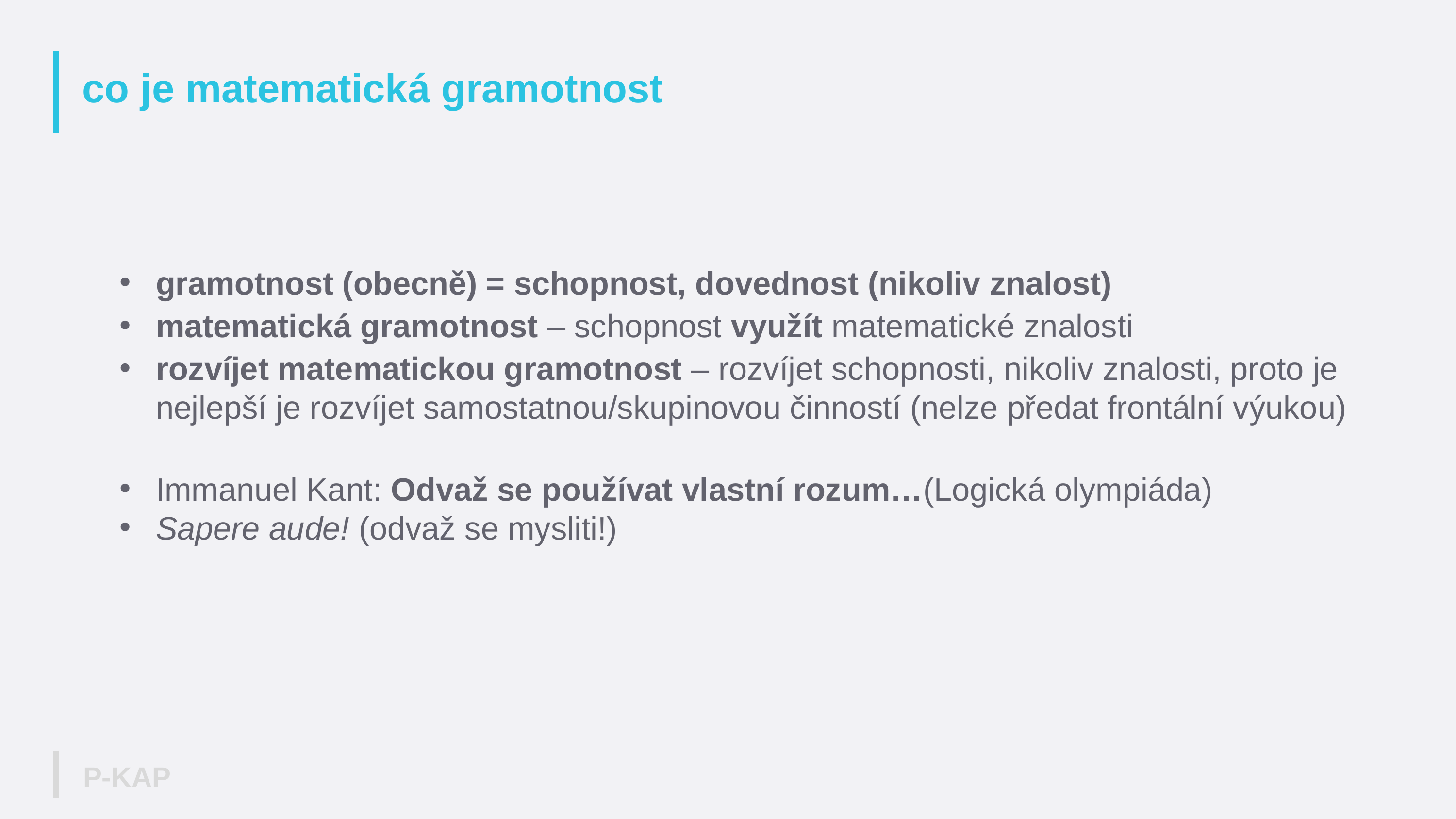

# co je matematická gramotnost

gramotnost (obecně) = schopnost, dovednost (nikoliv znalost)
matematická gramotnost – schopnost využít matematické znalosti
rozvíjet matematickou gramotnost – rozvíjet schopnosti, nikoliv znalosti, proto je nejlepší je rozvíjet samostatnou/skupinovou činností (nelze předat frontální výukou)

Immanuel Kant: Odvaž se používat vlastní rozum…(Logická olympiáda)
Sapere aude! (odvaž se mysliti!)